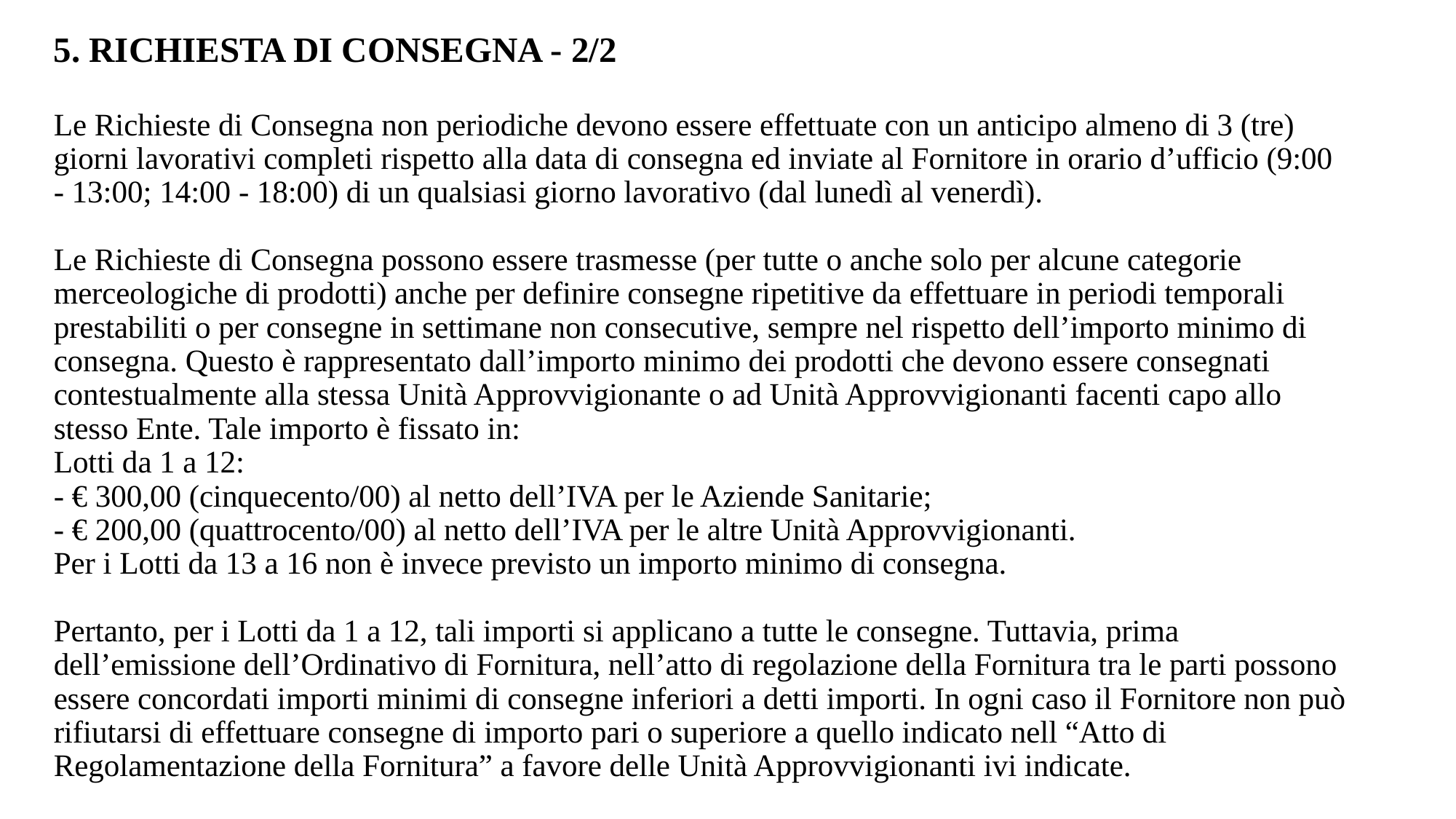

# 5. RICHIESTA DI CONSEGNA - 2/2 Le Richieste di Consegna non periodiche devono essere effettuate con un anticipo almeno di 3 (tre) giorni lavorativi completi rispetto alla data di consegna ed inviate al Fornitore in orario d’ufficio (9:00 - 13:00; 14:00 - 18:00) di un qualsiasi giorno lavorativo (dal lunedì al venerdì). Le Richieste di Consegna possono essere trasmesse (per tutte o anche solo per alcune categorie merceologiche di prodotti) anche per definire consegne ripetitive da effettuare in periodi temporali prestabiliti o per consegne in settimane non consecutive, sempre nel rispetto dell’importo minimo di consegna. Questo è rappresentato dall’importo minimo dei prodotti che devono essere consegnati contestualmente alla stessa Unità Approvvigionante o ad Unità Approvvigionanti facenti capo allo stesso Ente. Tale importo è fissato in: Lotti da 1 a 12: - € 300,00 (cinquecento/00) al netto dell’IVA per le Aziende Sanitarie; - € 200,00 (quattrocento/00) al netto dell’IVA per le altre Unità Approvvigionanti. Per i Lotti da 13 a 16 non è invece previsto un importo minimo di consegna. Pertanto, per i Lotti da 1 a 12, tali importi si applicano a tutte le consegne. Tuttavia, prima dell’emissione dell’Ordinativo di Fornitura, nell’atto di regolazione della Fornitura tra le parti possono essere concordati importi minimi di consegne inferiori a detti importi. In ogni caso il Fornitore non può rifiutarsi di effettuare consegne di importo pari o superiore a quello indicato nell “Atto di Regolamentazione della Fornitura” a favore delle Unità Approvvigionanti ivi indicate.